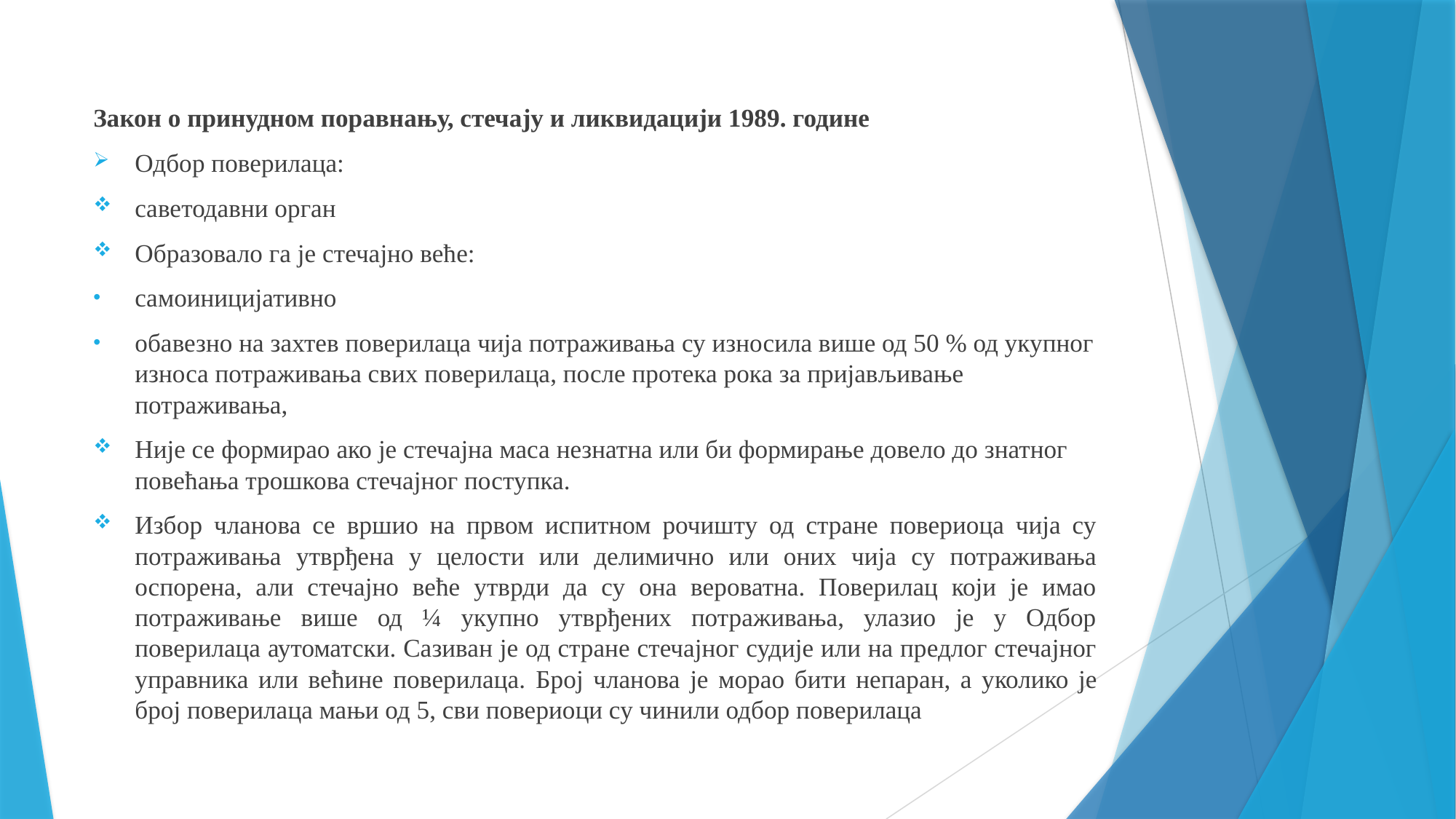

Закон о принудном поравнању, стечају и ликвидацији 1989. године
Одбор поверилаца:
саветодавни орган
Образовало га је стечајно веће:
самоиницијативно
обавезно на захтев поверилаца чија потраживања су износила више од 50 % од укупног износа потраживања свих поверилаца, после протека рока за пријављивање потраживања,
Није се формирао ако је стечајна маса незнатна или би формирање довело до знатног повећања трошкова стечајног поступка.
Избор чланова се вршио на првом испитном рочишту од стране повериоца чија су потраживања утврђена у целости или делимично или оних чија су потраживања оспорена, али стечајно веће утврди да су она вероватна. Поверилац који је имао потраживање више од ¼ укупно утврђених потраживања, улазио је у Одбор поверилаца аутоматски. Сазиван је од стране стечајног судије или на предлог стечајног управника или већине поверилаца. Број чланова је морао бити непаран, а уколико је број поверилаца мањи од 5, сви повериоци су чинили одбор поверилаца